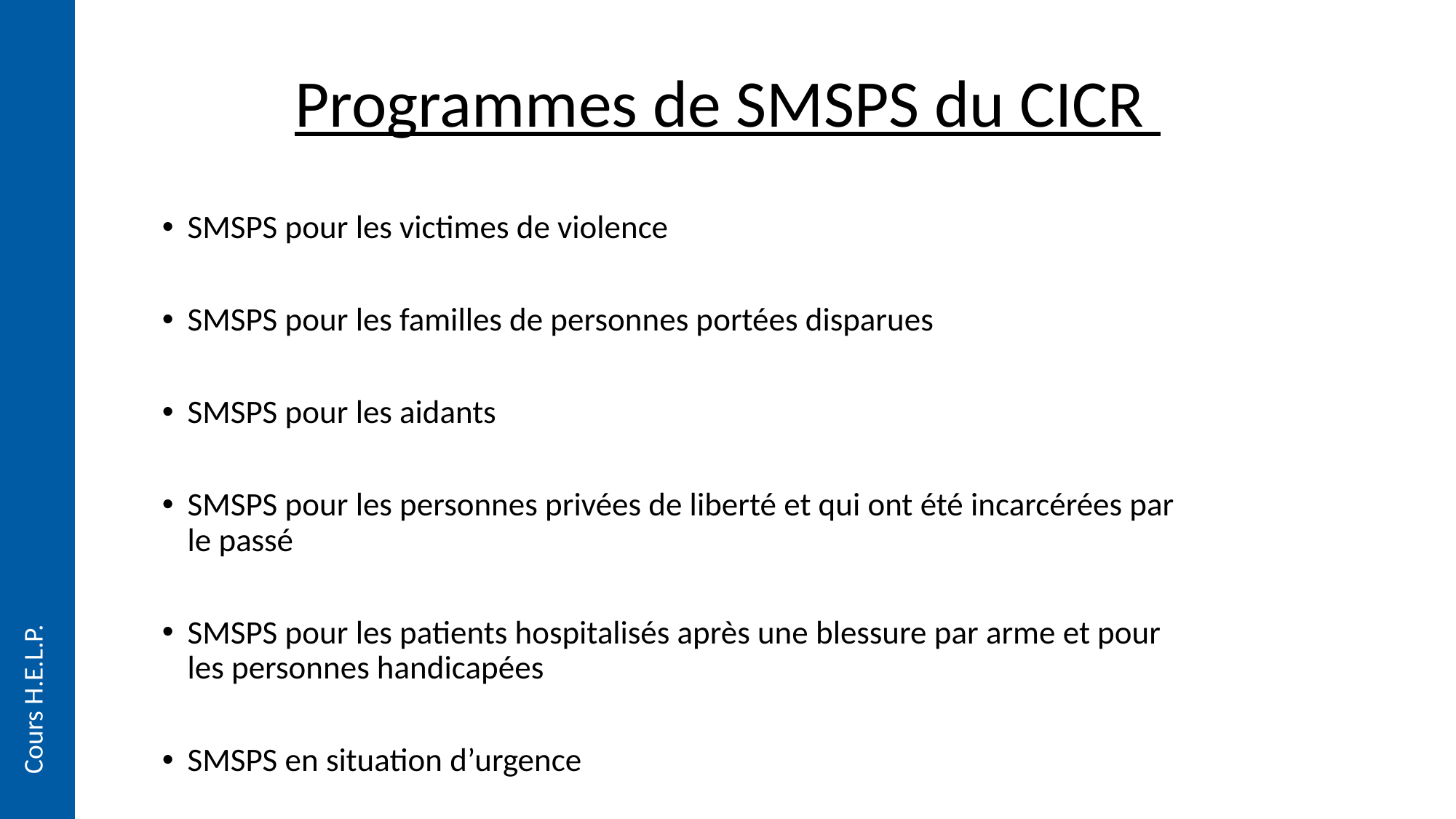

# Programmes de SMSPS du CICR

SMSPS pour les victimes de violence

SMSPS pour les familles de personnes portées disparues

SMSPS pour les aidants

SMSPS pour les personnes privées de liberté et qui ont été incarcérées par le passé

SMSPS pour les patients hospitalisés après une blessure par arme et pour les personnes handicapées

SMSPS en situation d’urgence

Cours H.E.L.P.